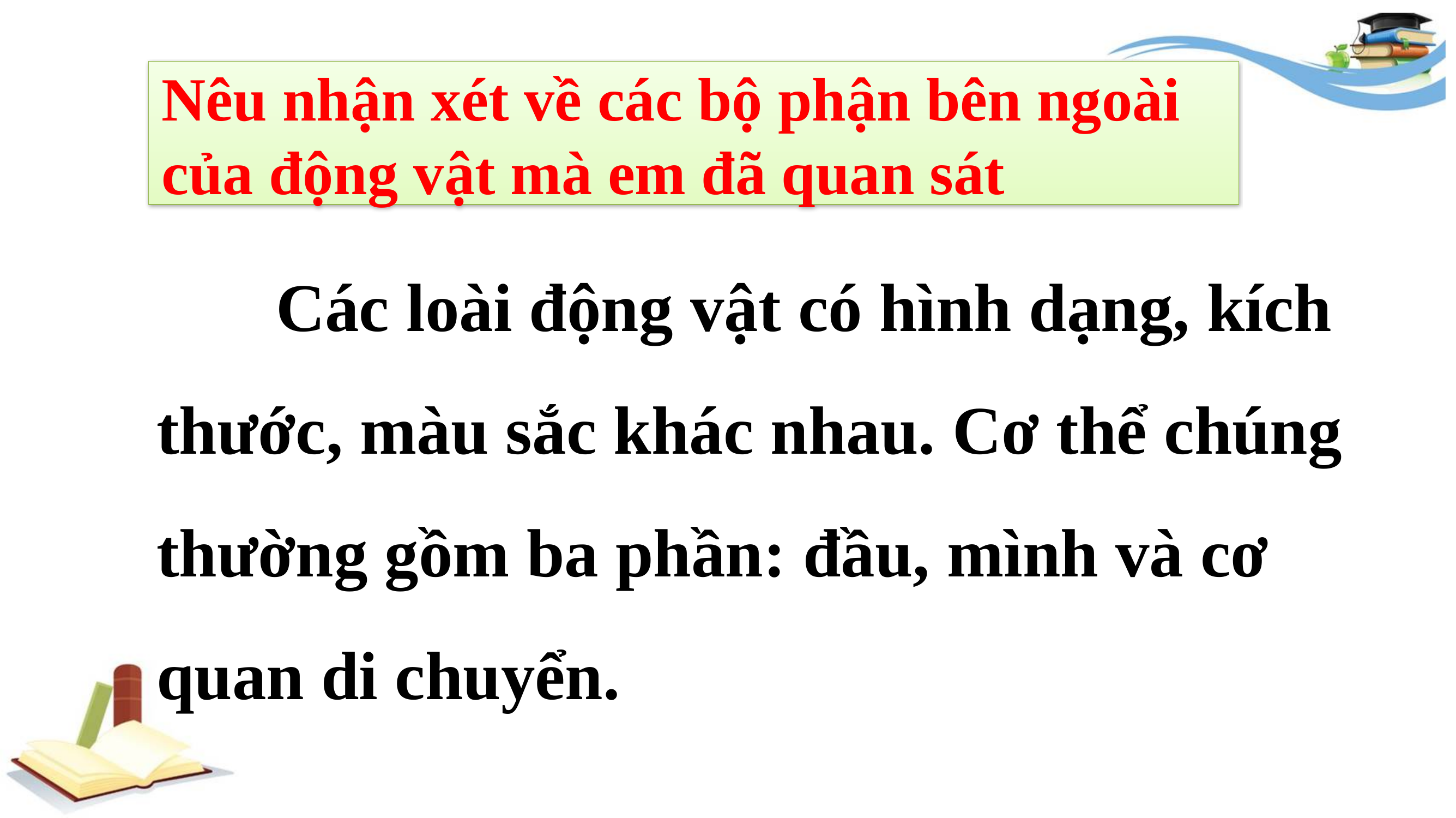

# Nêu nhận xét về các bộ phận bên ngoài của động vật mà em đã quan sát
       Các loài động vật có hình dạng, kích thước, màu sắc khác nhau. Cơ thể chúng thường gồm ba phần: đầu, mình và cơ quan di chuyển.